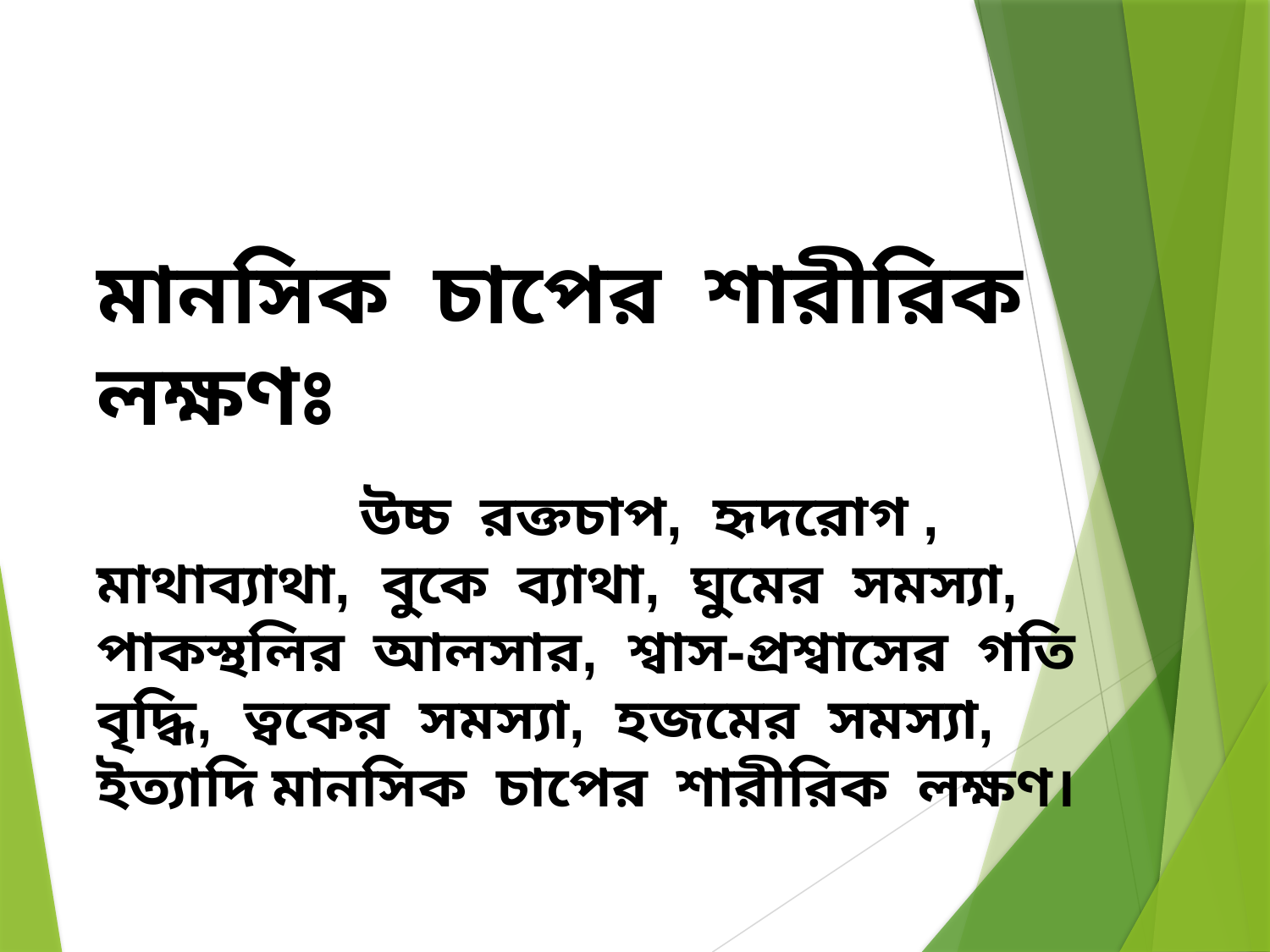

মানসিক  চাপের  শারীরিক  লক্ষণঃ

                  উচ্চ  রক্তচাপ,  হৃদরোগ , মাথাব্যাথা,  বুকে  ব্যাথা,  ঘুমের  সমস্যা, পাকস্থলির  আলসার,  শ্বাস-প্রশ্বাসের  গতি  বৃদ্ধি,  ত্বকের  সমস্যা,  হজমের  সমস্যা,  ইত্যাদি মানসিক  চাপের  শারীরিক  লক্ষণ।